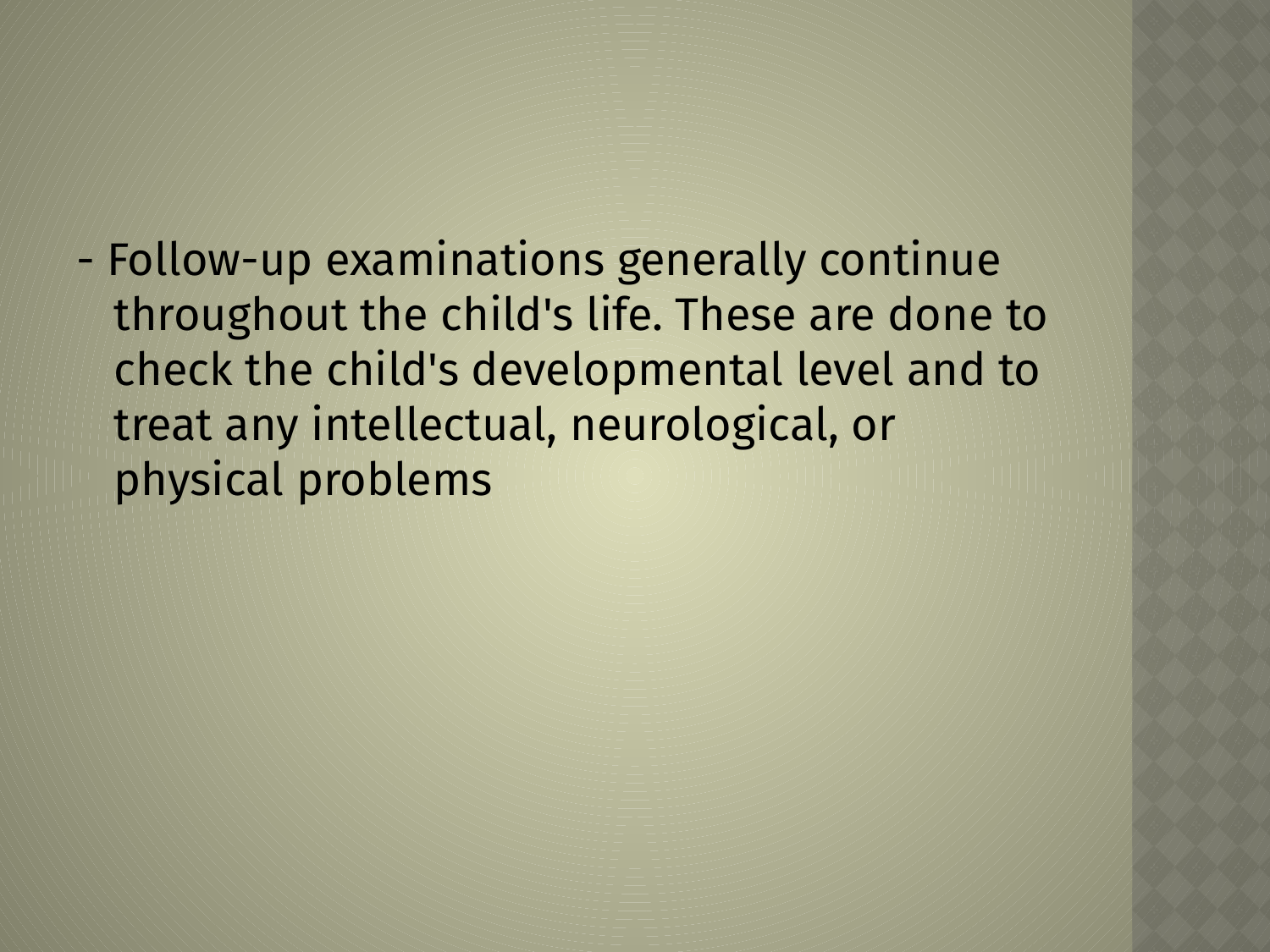

- Follow-up examinations generally continue throughout the child's life. These are done to check the child's developmental level and to treat any intellectual, neurological, or physical problems